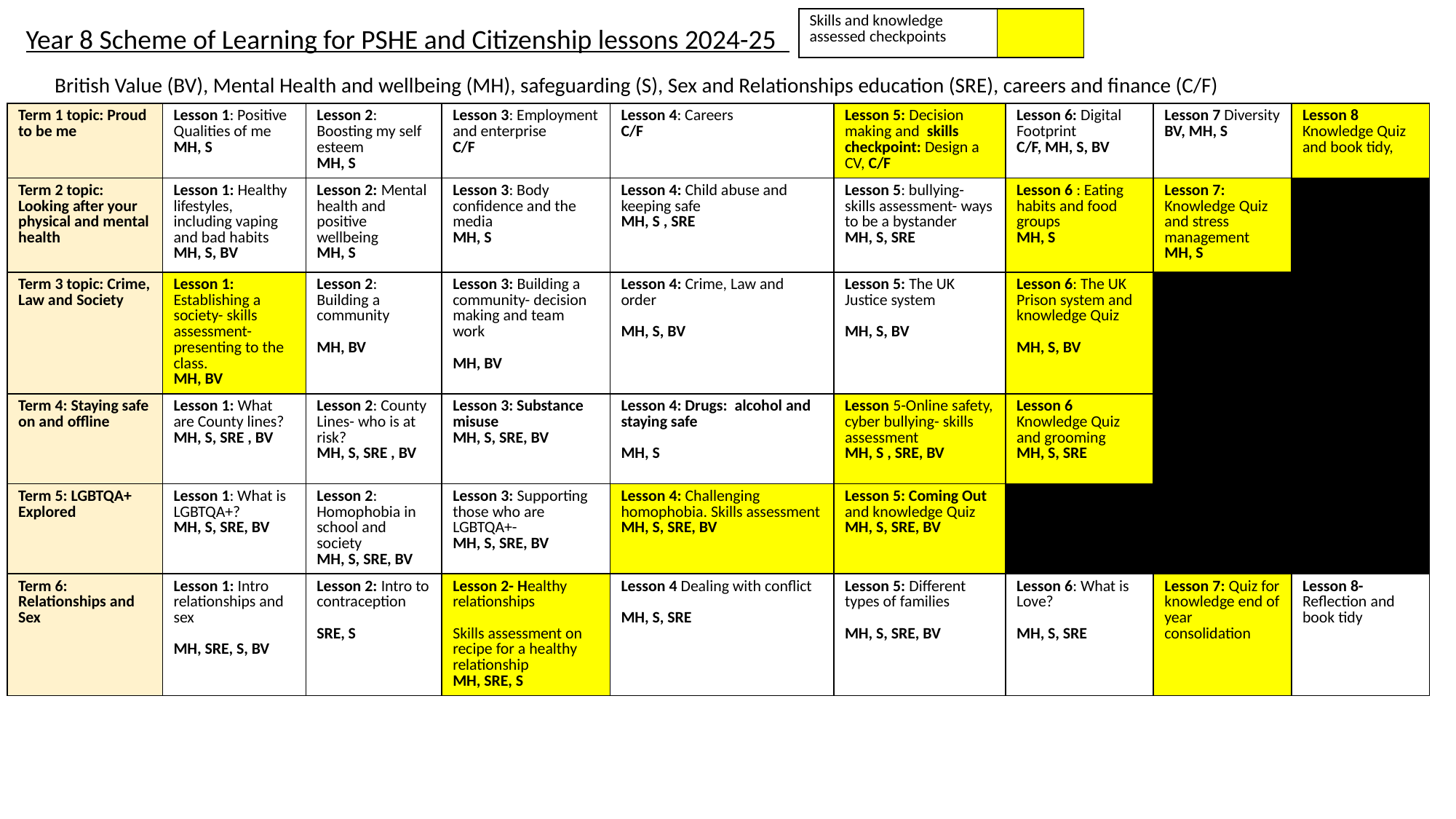

| Skills and knowledge assessed checkpoints |  |
| --- | --- |
# Year 8 Scheme of Learning for PSHE and Citizenship lessons 2024-25
British Value (BV), Mental Health and wellbeing (MH), safeguarding (S), Sex and Relationships education (SRE), careers and finance (C/F)
| Term 1 topic: Proud to be me | Lesson 1: Positive Qualities of me MH, S | Lesson 2: Boosting my self esteem MH, S | Lesson 3: Employment and enterprise C/F | Lesson 4: Careers C/F | Lesson 5: Decision making and skills checkpoint: Design a CV, C/F | Lesson 6: Digital Footprint C/F, MH, S, BV | Lesson 7 Diversity BV, MH, S | Lesson 8 Knowledge Quiz and book tidy, |
| --- | --- | --- | --- | --- | --- | --- | --- | --- |
| Term 2 topic: Looking after your physical and mental health | Lesson 1: Healthy lifestyles, including vaping and bad habits MH, S, BV | Lesson 2: Mental health and positive wellbeing MH, S | Lesson 3: Body confidence and the media MH, S | Lesson 4: Child abuse and keeping safe MH, S , SRE | Lesson 5: bullying- skills assessment- ways to be a bystander MH, S, SRE | Lesson 6 : Eating habits and food groups MH, S | Lesson 7: Knowledge Quiz and stress management MH, S |  |
| Term 3 topic: Crime, Law and Society | Lesson 1: Establishing a society- skills assessment- presenting to the class. MH, BV | Lesson 2: Building a community MH, BV | Lesson 3: Building a community- decision making and team work MH, BV | Lesson 4: Crime, Law and order MH, S, BV | Lesson 5: The UK Justice system MH, S, BV | Lesson 6: The UK Prison system and knowledge Quiz MH, S, BV | . |  |
| Term 4: Staying safe on and offline | Lesson 1: What are County lines? MH, S, SRE , BV | Lesson 2: County Lines- who is at risk? MH, S, SRE , BV | Lesson 3: Substance misuse MH, S, SRE, BV | Lesson 4: Drugs: alcohol and staying safe MH, S | Lesson 5-Online safety, cyber bullying- skills assessment MH, S , SRE, BV | Lesson 6 Knowledge Quiz and grooming MH, S, SRE |  |  |
| Term 5: LGBTQA+ Explored | Lesson 1: What is LGBTQA+? MH, S, SRE, BV | Lesson 2: Homophobia in school and society MH, S, SRE, BV | Lesson 3: Supporting those who are LGBTQA+- MH, S, SRE, BV | Lesson 4: Challenging homophobia. Skills assessment MH, S, SRE, BV | Lesson 5: Coming Out and knowledge Quiz MH, S, SRE, BV |  |  |  |
| Term 6: Relationships and Sex | Lesson 1: Intro relationships and sex MH, SRE, S, BV | Lesson 2: Intro to contraception SRE, S | Lesson 2- Healthy relationships Skills assessment on recipe for a healthy relationship MH, SRE, S | Lesson 4 Dealing with conflict MH, S, SRE | Lesson 5: Different types of families MH, S, SRE, BV | Lesson 6: What is Love? MH, S, SRE | Lesson 7: Quiz for knowledge end of year consolidation | Lesson 8- Reflection and book tidy |